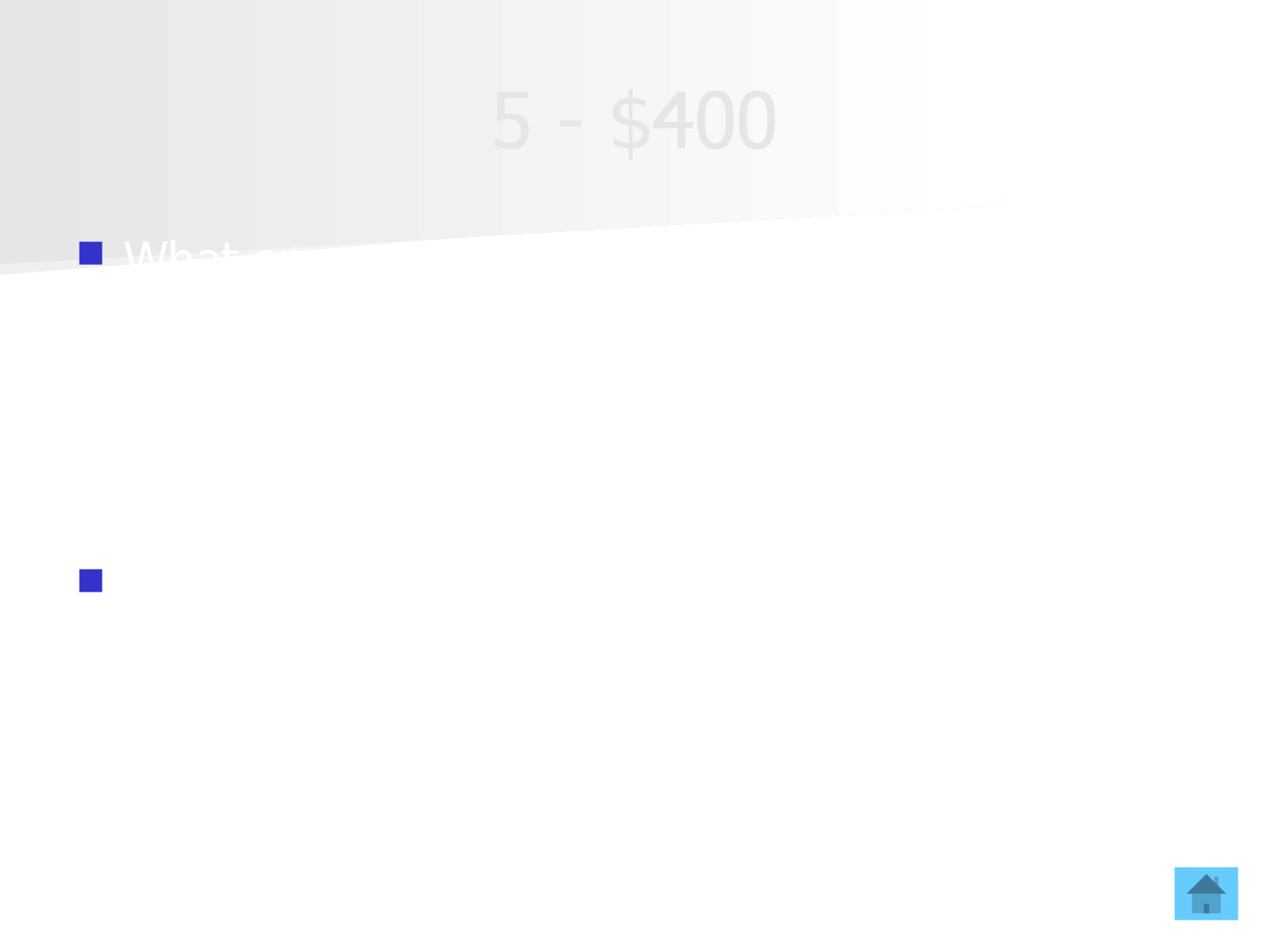

# 5 - $400
What enzyme is responsible for adding nucleotides to the exposed DNA template?
DNA Polymerase